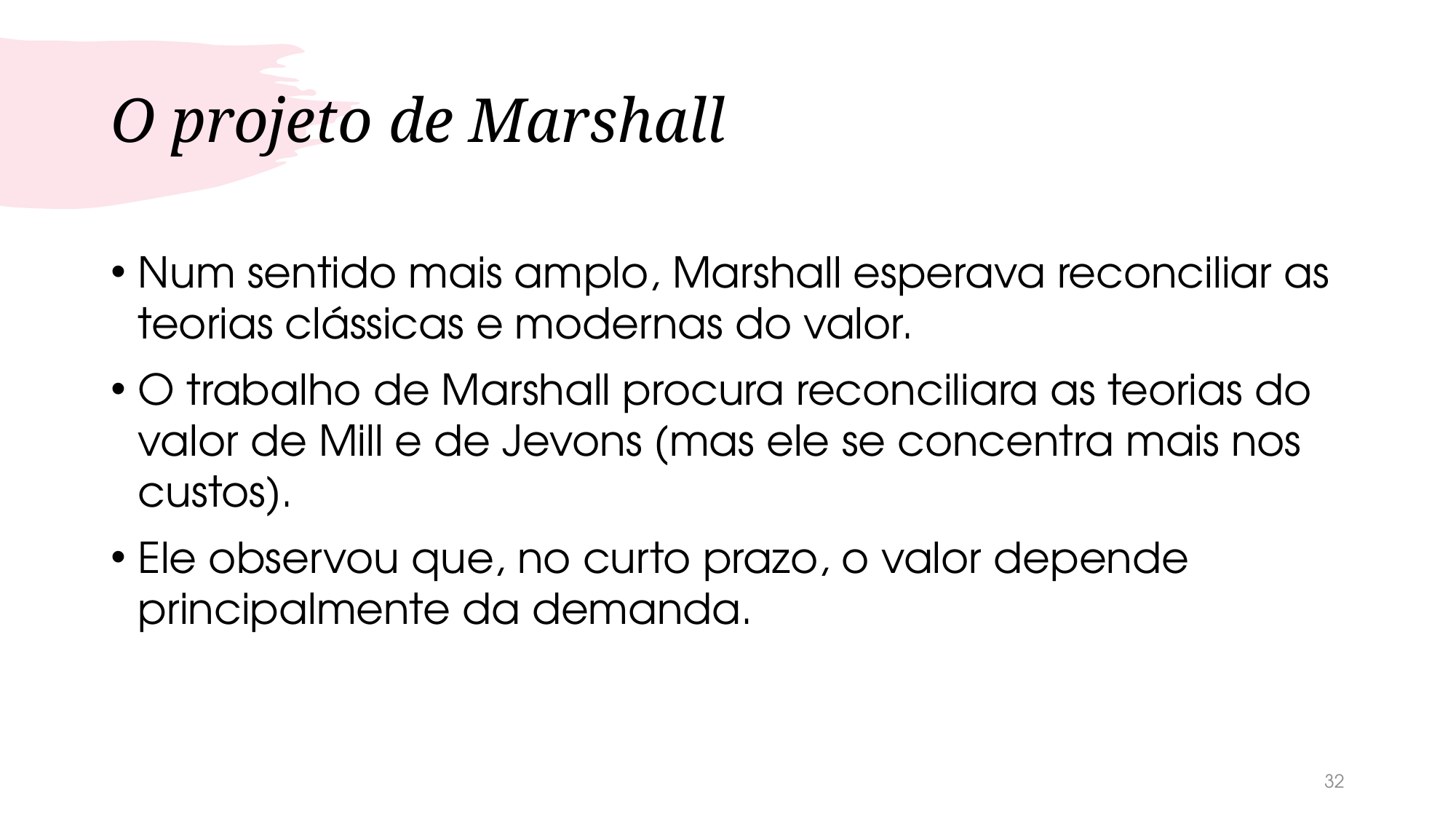

# O projeto de Marshall
Num sentido mais amplo, Marshall esperava reconciliar as teorias clássicas e modernas do valor.
O trabalho de Marshall procura reconciliara as teorias do valor de Mill e de Jevons (mas ele se concentra mais nos custos).
Ele observou que, no curto prazo, o valor depende principalmente da demanda.

32